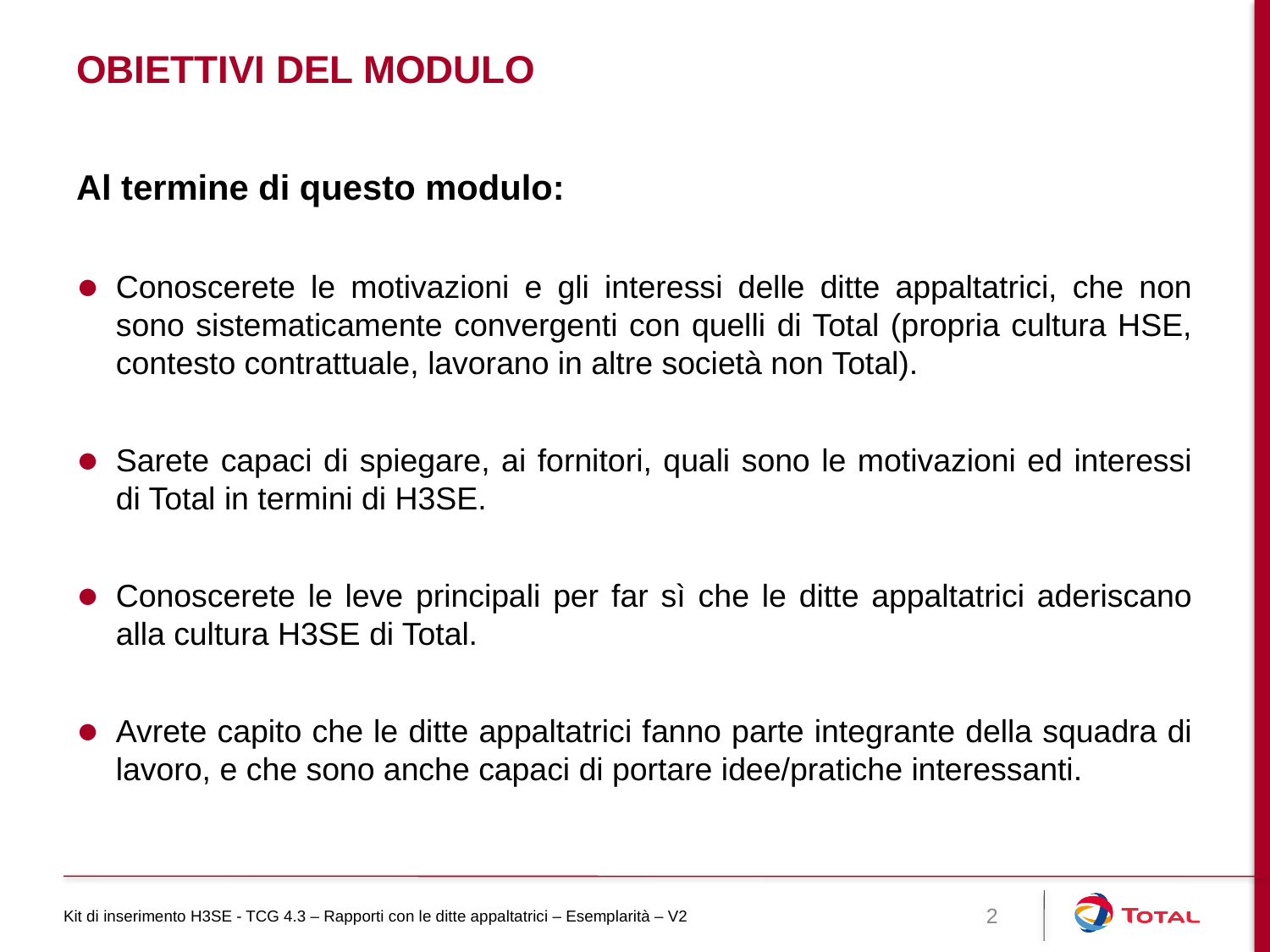

# Obiettivi del modulo
Al termine di questo modulo:

Conoscerete le motivazioni e gli interessi delle ditte appaltatrici, che non sono sistematicamente convergenti con quelli di Total (propria cultura HSE, contesto contrattuale, lavorano in altre società non Total).

Sarete capaci di spiegare, ai fornitori, quali sono le motivazioni ed interessi di Total in termini di H3SE.

Conoscerete le leve principali per far sì che le ditte appaltatrici aderiscano alla cultura H3SE di Total.

Avrete capito che le ditte appaltatrici fanno parte integrante della squadra di lavoro, e che sono anche capaci di portare idee/pratiche interessanti.
Kit di inserimento H3SE - TCG 4.3 – Rapporti con le ditte appaltatrici – Esemplarità – V2
2